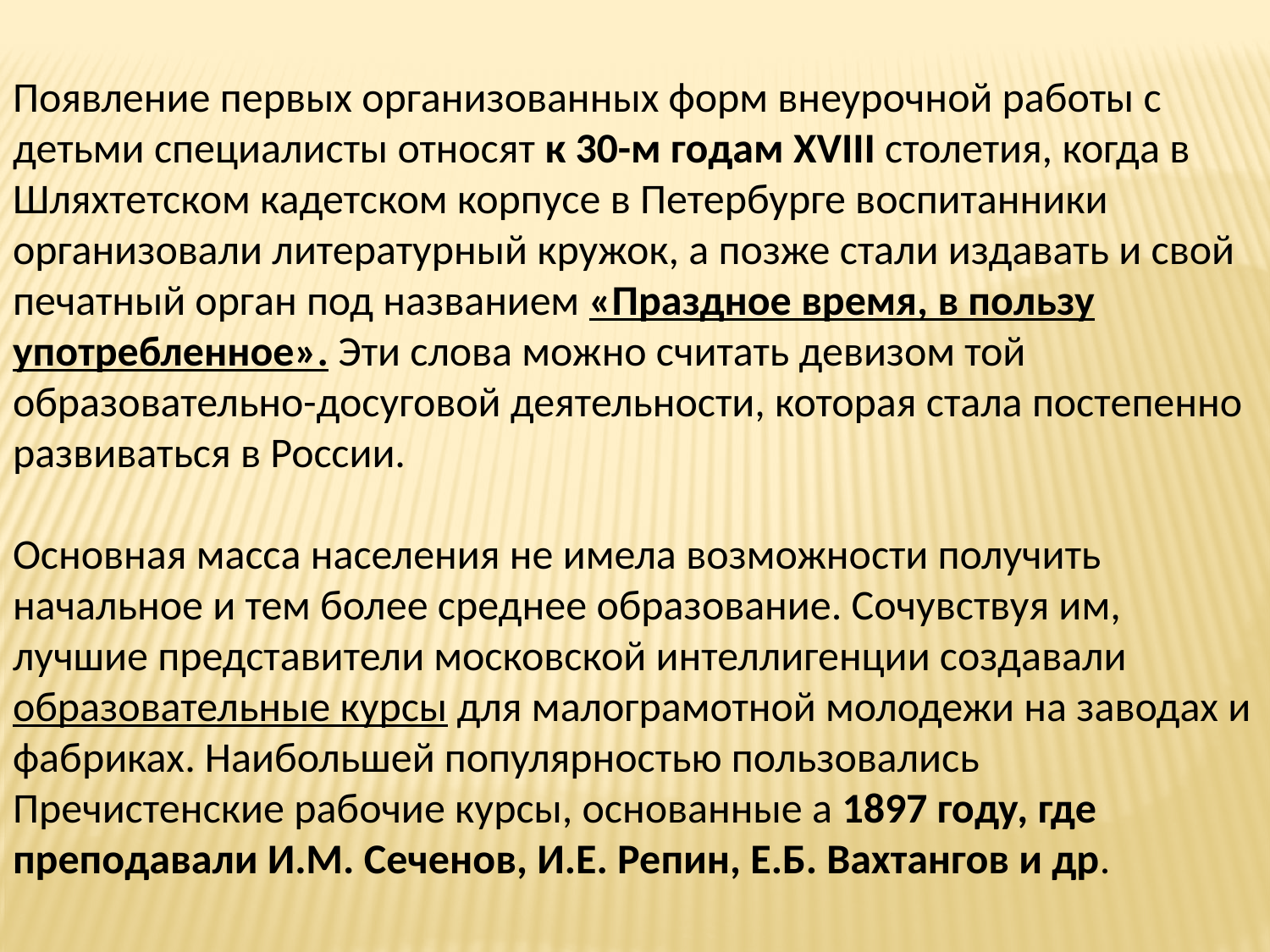

Появление первых организованных форм внеурочной работы с детьми специалисты относят к 30-м годам XVIII столетия, когда в Шляхтетском кадетском корпусе в Петербурге воспитанники организовали литературный кружок, а позже стали издавать и свой печатный орган под названием «Праздное время, в пользу употребленное». Эти слова можно считать девизом той образовательно-досуговой деятельности, которая стала постепенно развиваться в России.
Основная масса населения не имела возможности получить начальное и тем более среднее образование. Сочувствуя им, лучшие представители московской интеллигенции создавали образовательные курсы для малограмотной молодежи на заводах и фабриках. Наибольшей популярностью пользовались Пречистенские рабочие курсы, основанные а 1897 году, где преподавали И.М. Сеченов, И.Е. Репин, Е.Б. Вахтангов и др.